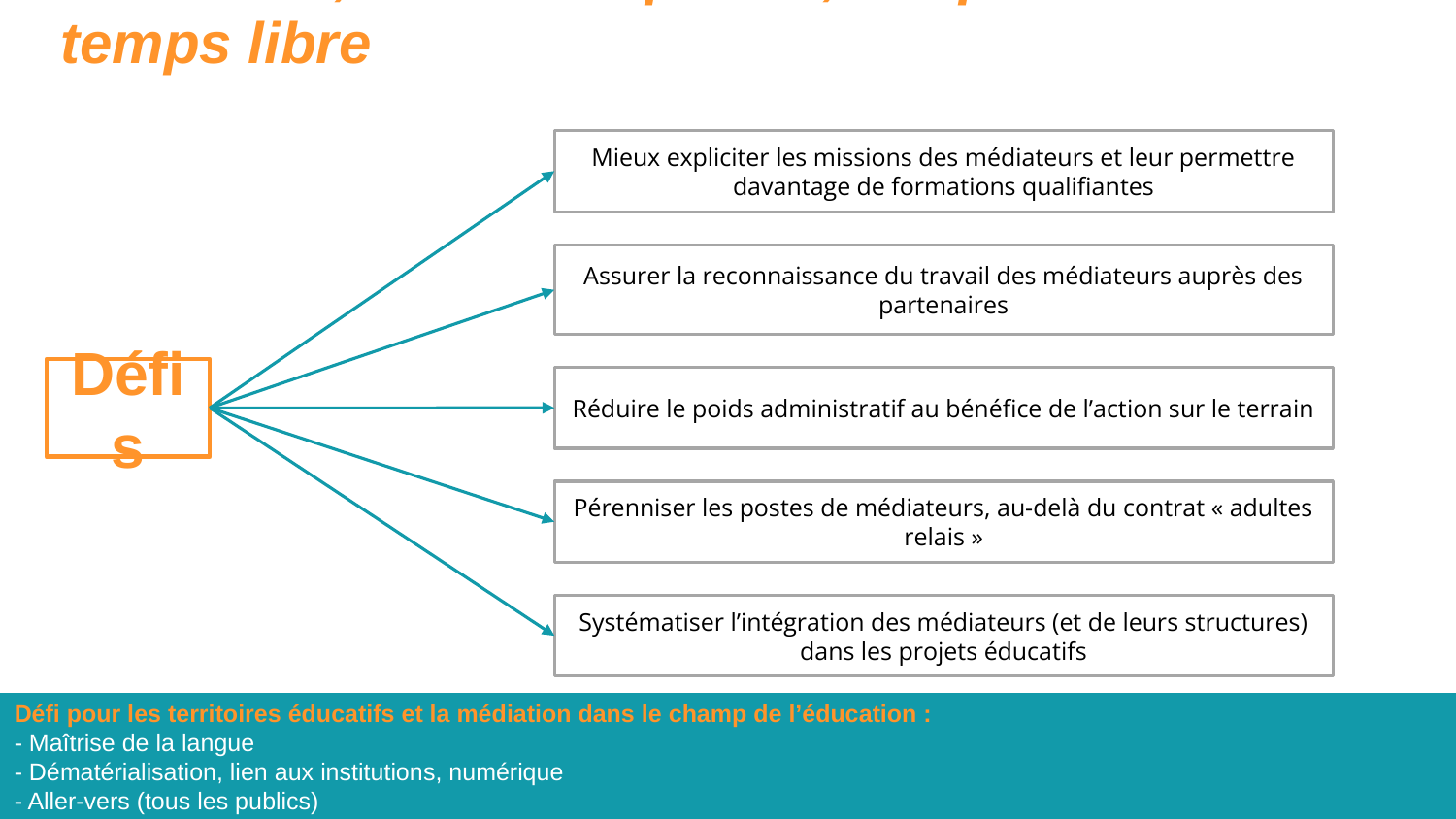

L’habitant, enfant ou parent, temps scolaire ou temps libre
Mieux expliciter les missions des médiateurs et leur permettre davantage de formations qualifiantes
Assurer la reconnaissance du travail des médiateurs auprès des partenaires
Défis
Réduire le poids administratif au bénéfice de l’action sur le terrain
Pérenniser les postes de médiateurs, au-delà du contrat « adultes relais »
Systématiser l’intégration des médiateurs (et de leurs structures) dans les projets éducatifs
Défi pour les territoires éducatifs et la médiation dans le champ de l’éducation :
- Maîtrise de la langue
- Dématérialisation, lien aux institutions, numérique
- Aller-vers (tous les publics)